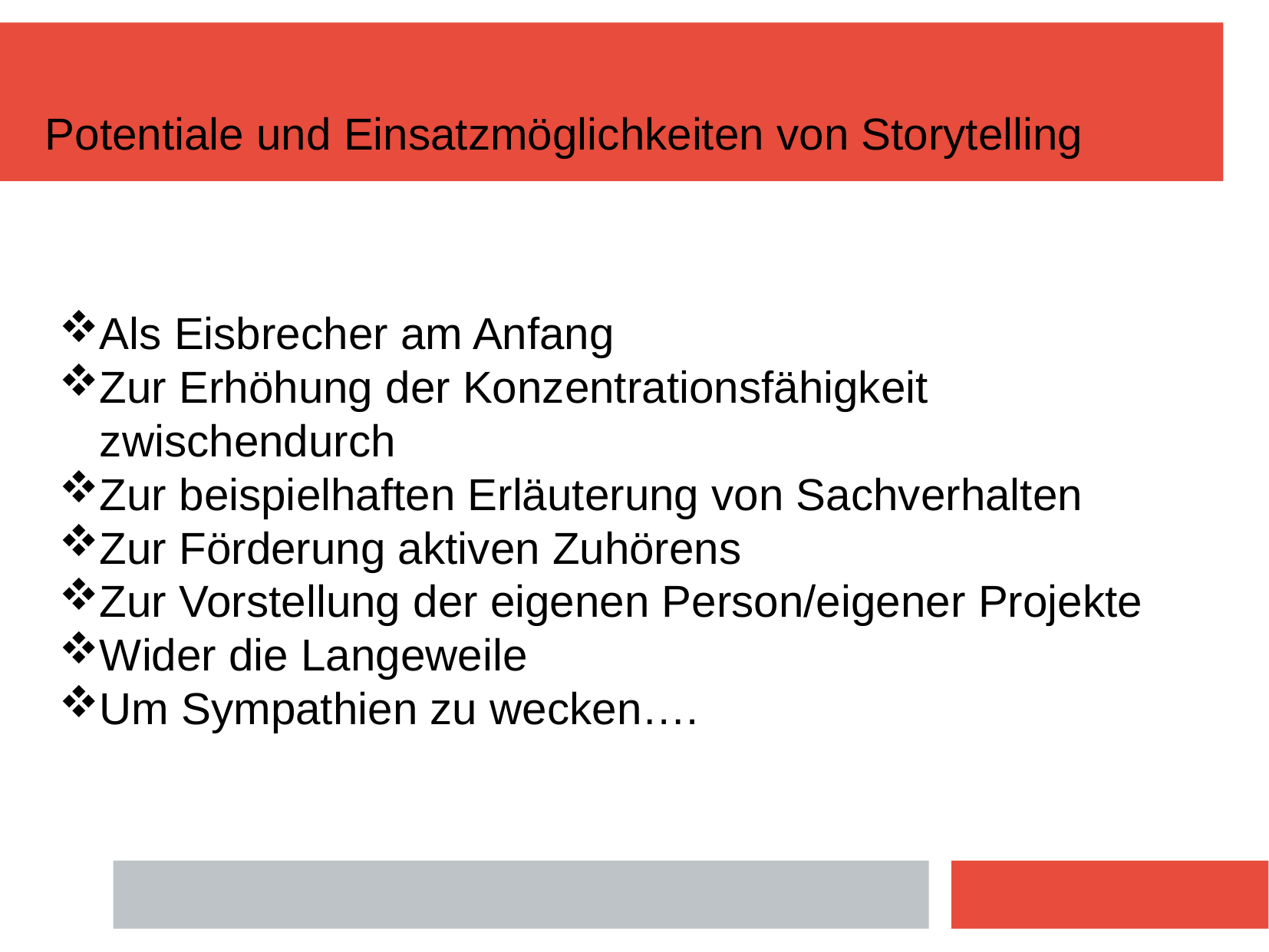

# Potentiale und Einsatzmöglichkeiten von Storytelling
Als Eisbrecher am Anfang
Zur Erhöhung der Konzentrationsfähigkeit zwischendurch
Zur beispielhaften Erläuterung von Sachverhalten
Zur Förderung aktiven Zuhörens
Zur Vorstellung der eigenen Person/eigener Projekte
Wider die Langeweile
Um Sympathien zu wecken….